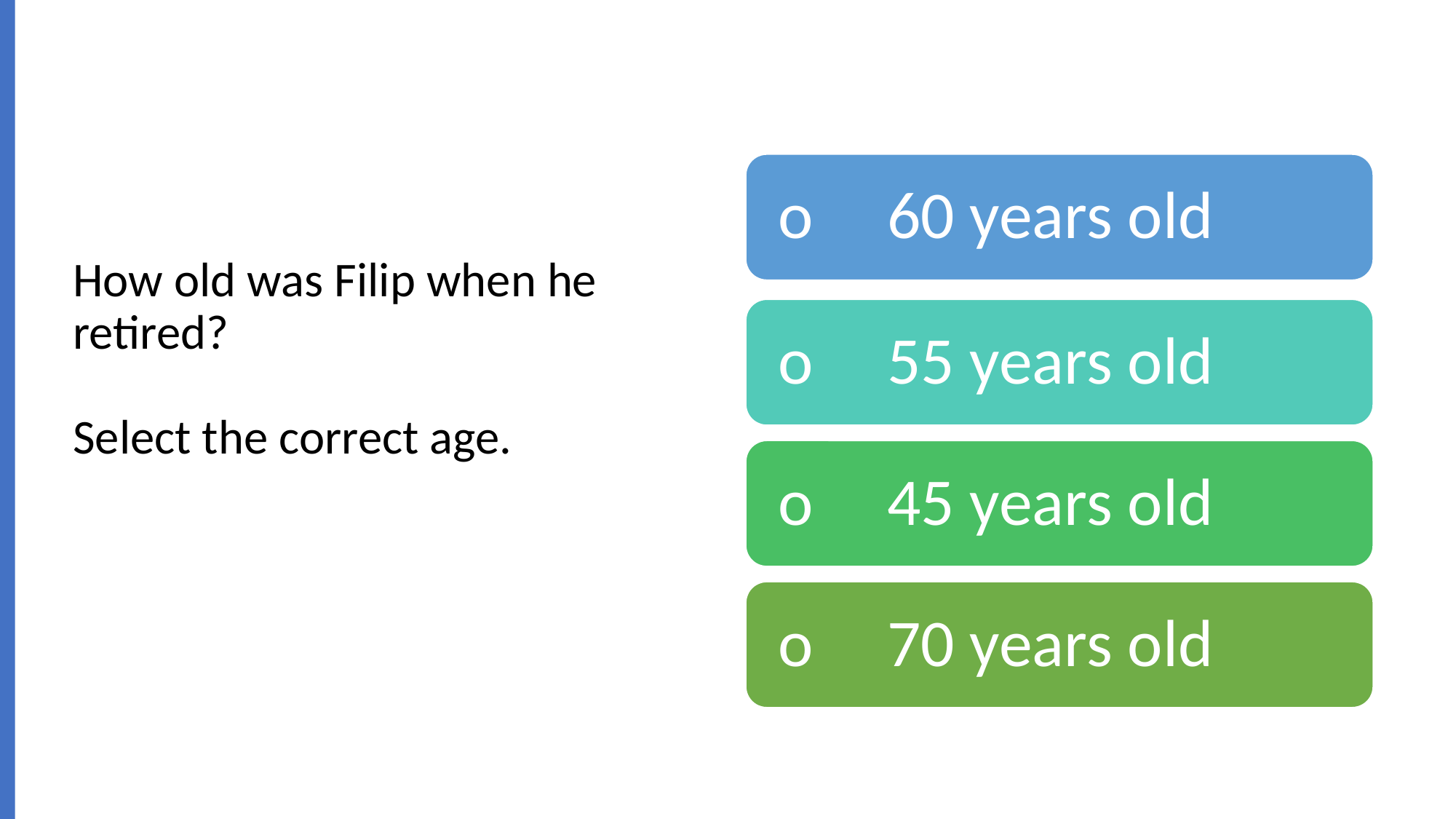

# How old was Filip when he retired? Select the correct age.
o	60 years old
o	55 years old
o	45 years old
o	70 years old
60 years old